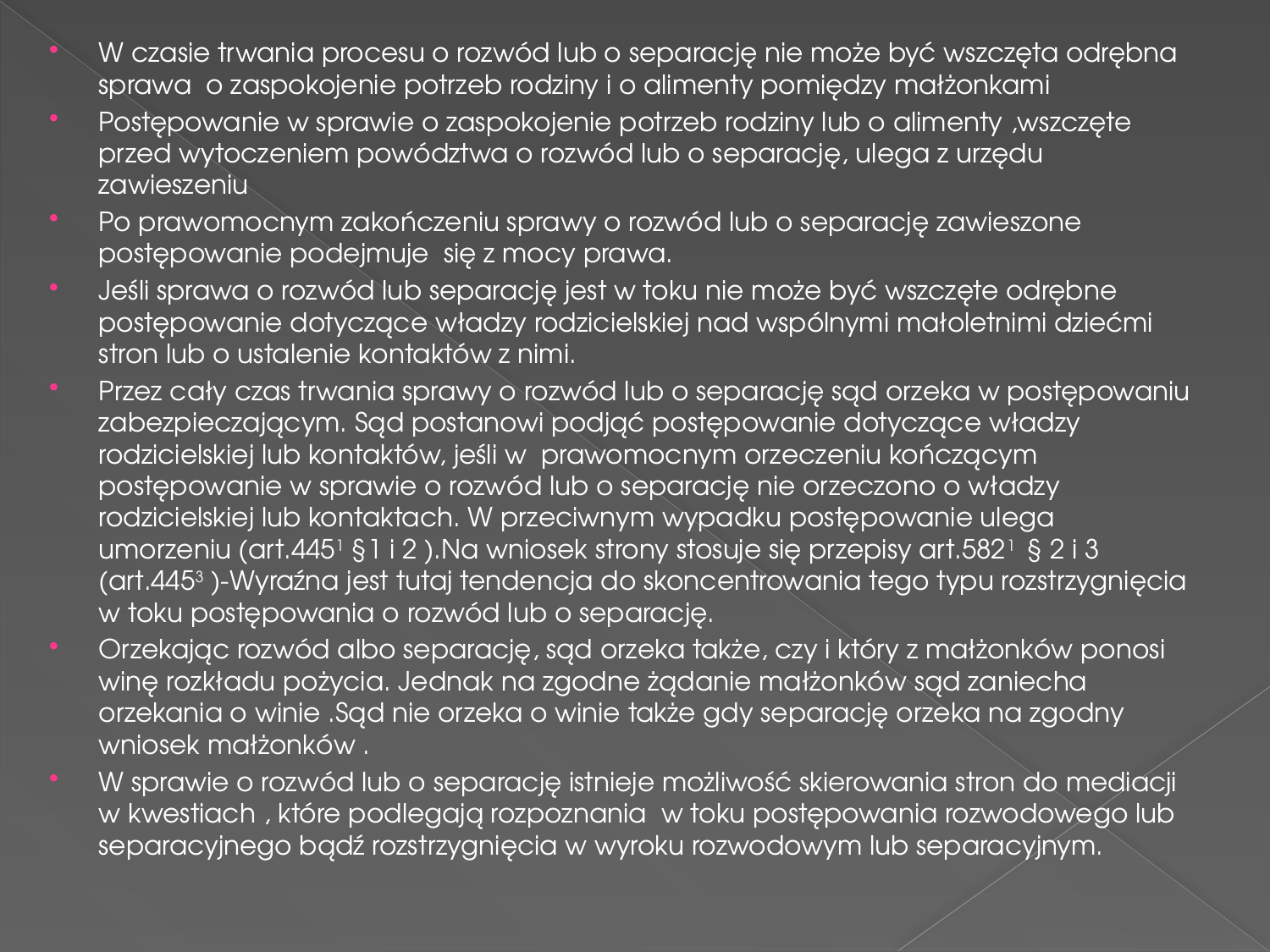

W czasie trwania procesu o rozwód lub o separację nie może być wszczęta odrębna sprawa  o zaspokojenie potrzeb rodziny i o alimenty pomiędzy małżonkami
Postępowanie w sprawie o zaspokojenie potrzeb rodziny lub o alimenty ,wszczęte przed wytoczeniem powództwa o rozwód lub o separację, ulega z urzędu zawieszeniu
Po prawomocnym zakończeniu sprawy o rozwód lub o separację zawieszone postępowanie podejmuje  się z mocy prawa.
Jeśli sprawa o rozwód lub separację jest w toku nie może być wszczęte odrębne postępowanie dotyczące władzy rodzicielskiej nad wspólnymi małoletnimi dziećmi stron lub o ustalenie kontaktów z nimi.
Przez cały czas trwania sprawy o rozwód lub o separację sąd orzeka w postępowaniu zabezpieczającym. Sąd postanowi podjąć postępowanie dotyczące władzy rodzicielskiej lub kontaktów, jeśli w  prawomocnym orzeczeniu kończącym postępowanie w sprawie o rozwód lub o separację nie orzeczono o władzy rodzicielskiej lub kontaktach. W przeciwnym wypadku postępowanie ulega umorzeniu (art.4451 §1 i 2 ).Na wniosek strony stosuje się przepisy art.5821  § 2 i 3 (art.4453 )-Wyraźna jest tutaj tendencja do skoncentrowania tego typu rozstrzygnięcia w toku postępowania o rozwód lub o separację.
Orzekając rozwód albo separację, sąd orzeka także, czy i który z małżonków ponosi winę rozkładu pożycia. Jednak na zgodne żądanie małżonków sąd zaniecha orzekania o winie .Sąd nie orzeka o winie także gdy separację orzeka na zgodny wniosek małżonków .
W sprawie o rozwód lub o separację istnieje możliwość skierowania stron do mediacji w kwestiach , które podlegają rozpoznania  w toku postępowania rozwodowego lub separacyjnego bądź rozstrzygnięcia w wyroku rozwodowym lub separacyjnym.